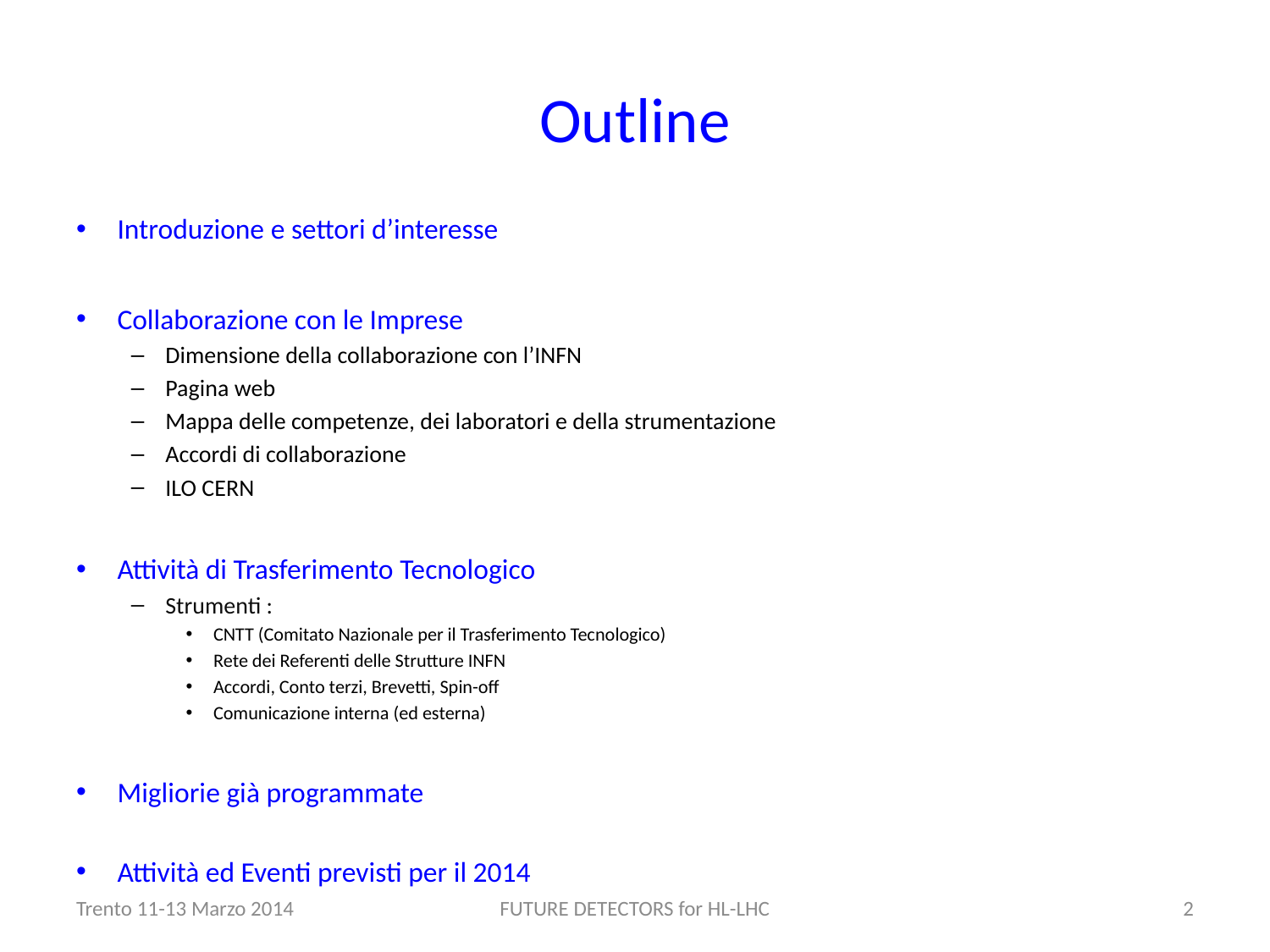

# Outline

Introduzione e settori d’interesse

Collaborazione con le Imprese
Dimensione della collaborazione con l’INFN
Pagina web
Mappa delle competenze, dei laboratori e della strumentazione
Accordi di collaborazione
ILO CERN

Attività di Trasferimento Tecnologico
Strumenti :
CNTT (Comitato Nazionale per il Trasferimento Tecnologico)
Rete dei Referenti delle Strutture INFN
Accordi, Conto terzi, Brevetti, Spin-off
Comunicazione interna (ed esterna)

Migliorie già programmate

Attività ed Eventi previsti per il 2014

Trento 11-13 Marzo 2014
FUTURE DETECTORS for HL-LHC
2